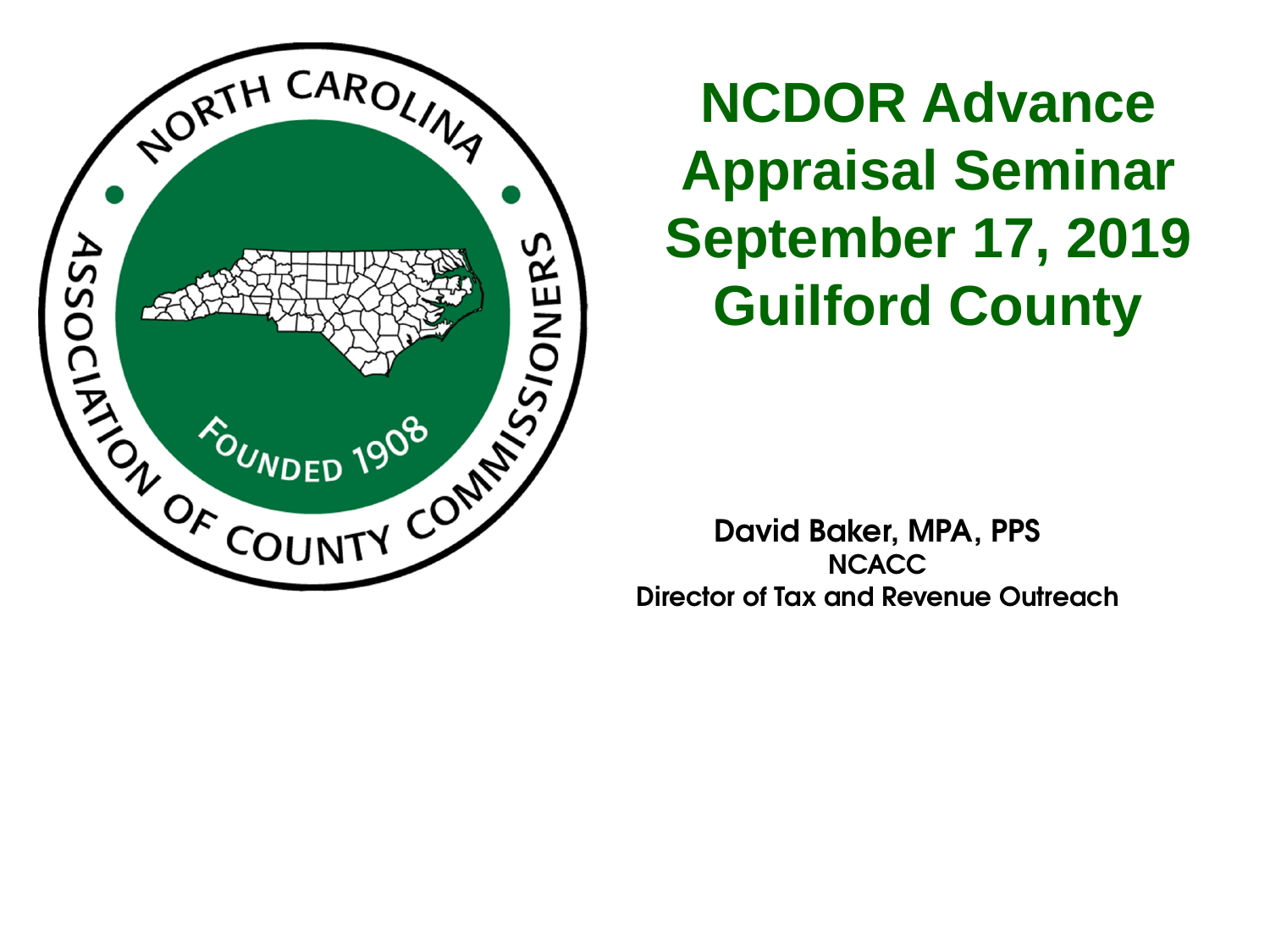

NCDOR Advance Appraisal Seminar
September 17, 2019
Guilford County
# David Baker, MPA, PPS NCACC Director of Tax and Revenue Outreach